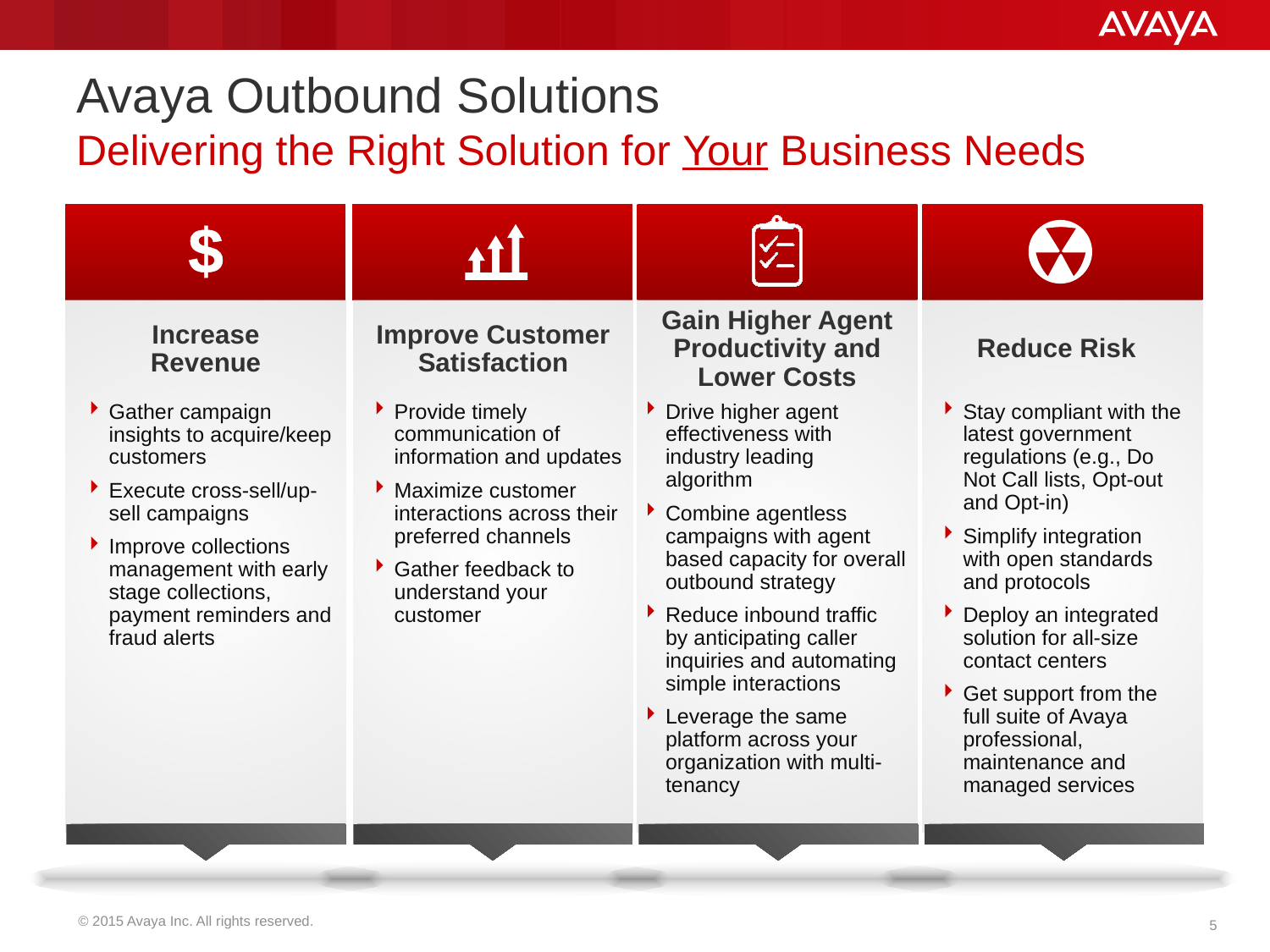

# Avaya Outbound Solutions Delivering the Right Solution for Your Business Needs

$

Increase
Revenue
Improve Customer Satisfaction
Gain Higher Agent Productivity and Lower Costs
Reduce Risk

Gather campaign insights to acquire/keep customers
Execute cross-sell/up-sell campaigns
Improve collections management with early stage collections, payment reminders and fraud alerts
Provide timely communication of information and updates
Maximize customer interactions across their preferred channels
Gather feedback to understand your customer
Drive higher agent effectiveness with industry leading algorithm
Combine agentless campaigns with agent based capacity for overall outbound strategy
Reduce inbound traffic
by anticipating caller inquiries and automating simple interactions
Leverage the same platform across your organization with multi-tenancy
Stay compliant with the latest government regulations (e.g., Do Not Call lists, Opt-out and Opt-in)
Simplify integration
with open standards and protocols
Deploy an integrated solution for all-size contact centers
Get support from the
full suite of Avaya professional, maintenance and managed services